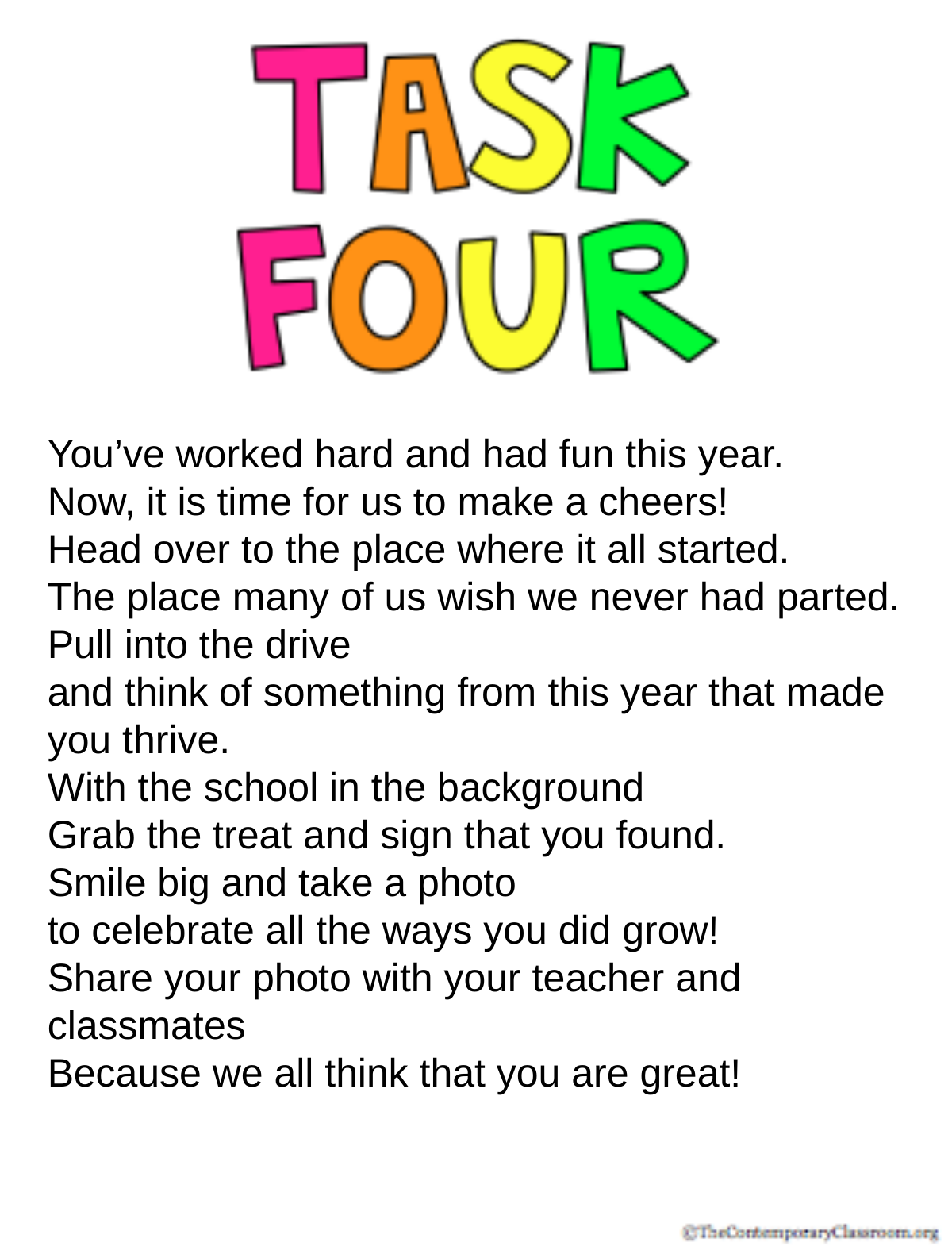

You’ve worked hard and had fun this year.
Now, it is time for us to make a cheers!
Head over to the place where it all started.
The place many of us wish we never had parted.
Pull into the drive
and think of something from this year that made you thrive.
With the school in the background
Grab the treat and sign that you found.
Smile big and take a photo
to celebrate all the ways you did grow!
Share your photo with your teacher and classmates
Because we all think that you are great!